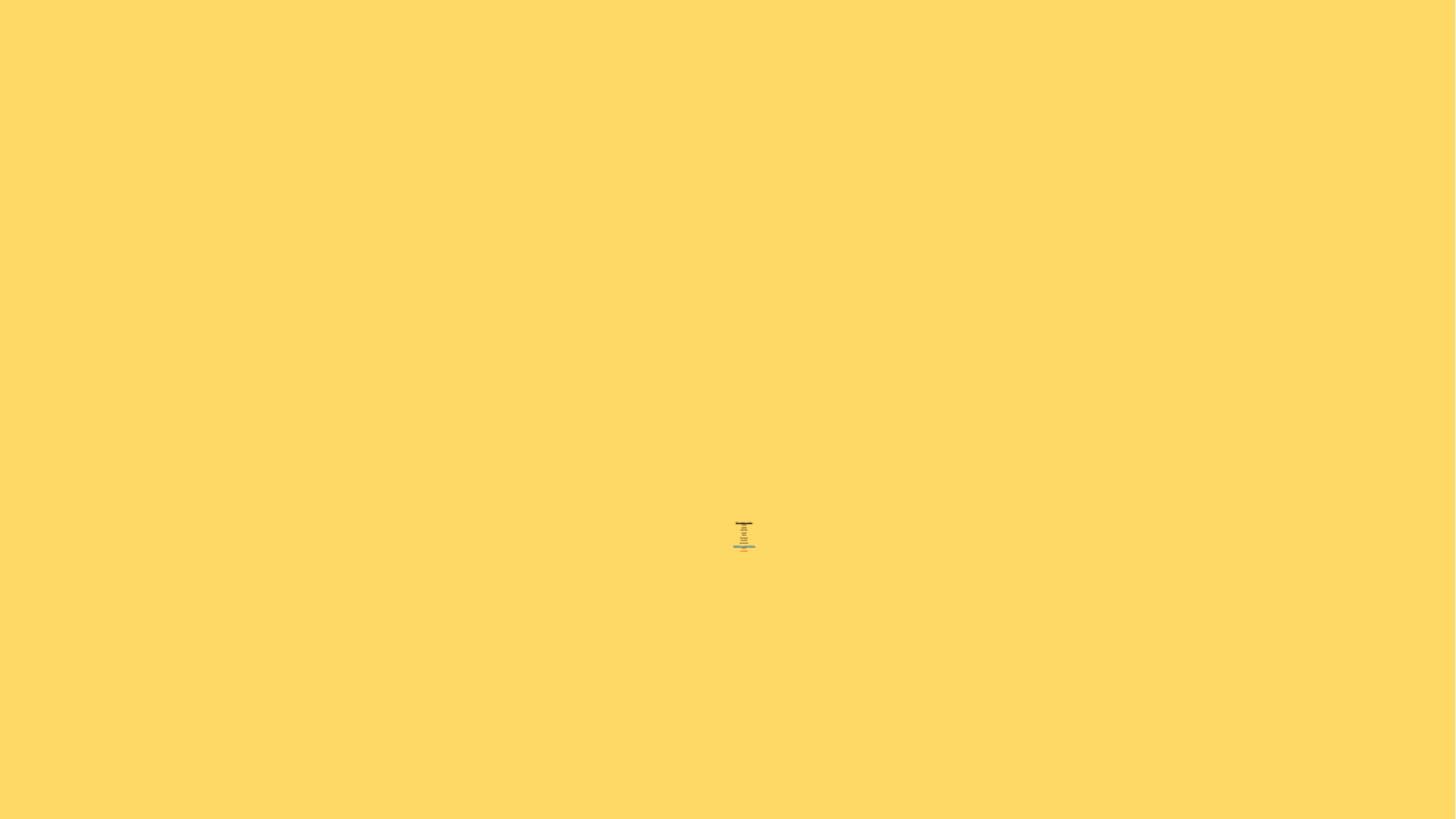

# This weeks words: wasp wallet wander squat fault because squash Australia Statutory words (Y3/4) eight enough